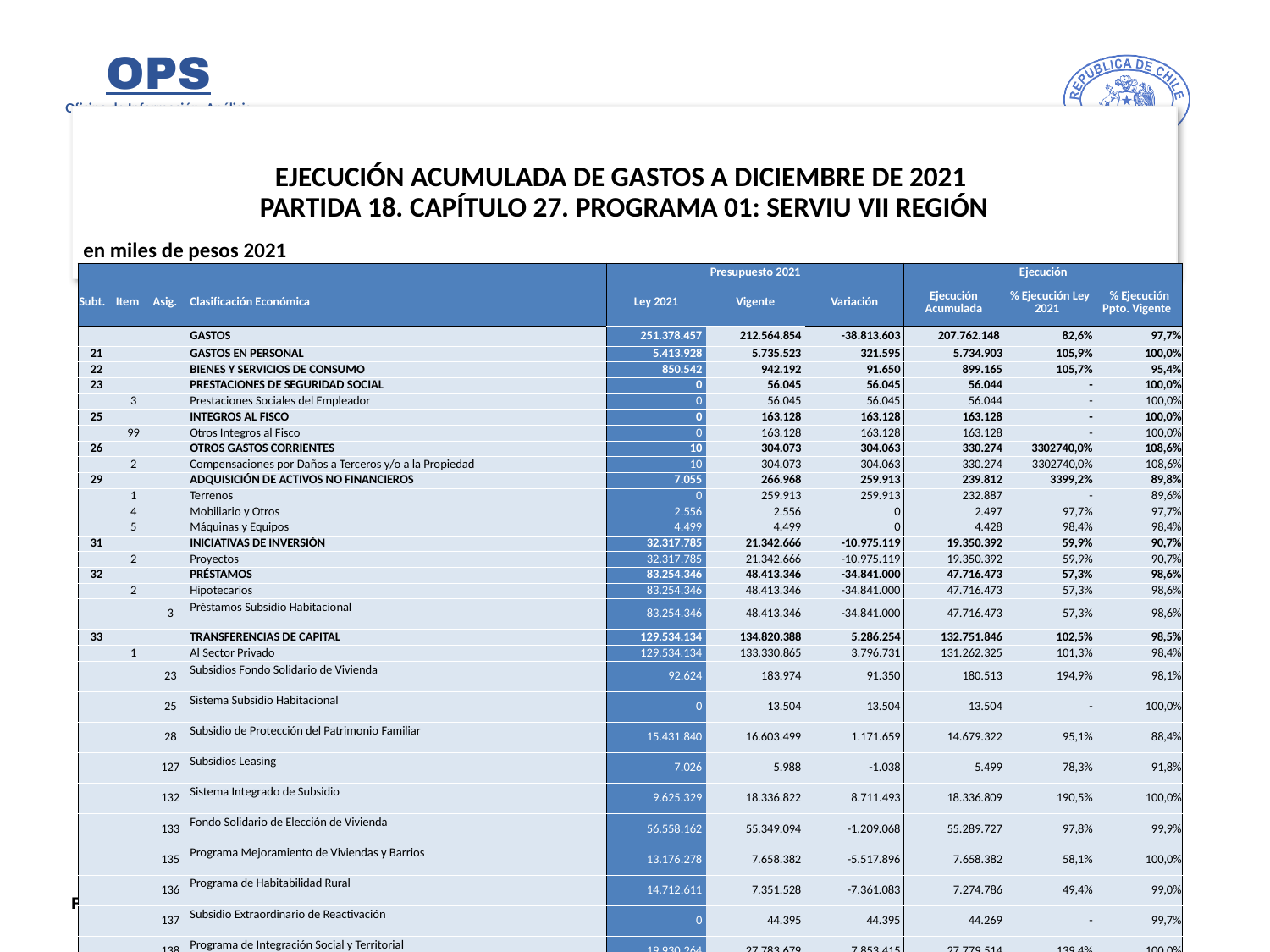

# EJECUCIÓN ACUMULADA DE GASTOS A DICIEMBRE DE 2021 PARTIDA 18. CAPÍTULO 27. PROGRAMA 01: SERVIU VII REGIÓN
en miles de pesos 2021
|  |  |  |  | Presupuesto 2021 |  |  | Ejecución |  |  |
| --- | --- | --- | --- | --- | --- | --- | --- | --- | --- |
| Subt. | Item | Asig. | Clasificación Económica | Ley 2021 | Vigente | Variación | Ejecución Acumulada | % Ejecución Ley 2021 | % Ejecución Ppto. Vigente |
|  |  |  | GASTOS | 251.378.457 | 212.564.854 | -38.813.603 | 207.762.148 | 82,6% | 97,7% |
| 21 |  |  | GASTOS EN PERSONAL | 5.413.928 | 5.735.523 | 321.595 | 5.734.903 | 105,9% | 100,0% |
| 22 |  |  | BIENES Y SERVICIOS DE CONSUMO | 850.542 | 942.192 | 91.650 | 899.165 | 105,7% | 95,4% |
| 23 |  |  | PRESTACIONES DE SEGURIDAD SOCIAL | 0 | 56.045 | 56.045 | 56.044 | - | 100,0% |
|  | 3 |  | Prestaciones Sociales del Empleador | 0 | 56.045 | 56.045 | 56.044 | - | 100,0% |
| 25 |  |  | INTEGROS AL FISCO | 0 | 163.128 | 163.128 | 163.128 | - | 100,0% |
|  | 99 |  | Otros Integros al Fisco | 0 | 163.128 | 163.128 | 163.128 | - | 100,0% |
| 26 |  |  | OTROS GASTOS CORRIENTES | 10 | 304.073 | 304.063 | 330.274 | 3302740,0% | 108,6% |
|  | 2 |  | Compensaciones por Daños a Terceros y/o a la Propiedad | 10 | 304.073 | 304.063 | 330.274 | 3302740,0% | 108,6% |
| 29 |  |  | ADQUISICIÓN DE ACTIVOS NO FINANCIEROS | 7.055 | 266.968 | 259.913 | 239.812 | 3399,2% | 89,8% |
|  | 1 |  | Terrenos | 0 | 259.913 | 259.913 | 232.887 | - | 89,6% |
|  | 4 |  | Mobiliario y Otros | 2.556 | 2.556 | 0 | 2.497 | 97,7% | 97,7% |
|  | 5 |  | Máquinas y Equipos | 4.499 | 4.499 | 0 | 4.428 | 98,4% | 98,4% |
| 31 |  |  | INICIATIVAS DE INVERSIÓN | 32.317.785 | 21.342.666 | -10.975.119 | 19.350.392 | 59,9% | 90,7% |
|  | 2 |  | Proyectos | 32.317.785 | 21.342.666 | -10.975.119 | 19.350.392 | 59,9% | 90,7% |
| 32 |  |  | PRÉSTAMOS | 83.254.346 | 48.413.346 | -34.841.000 | 47.716.473 | 57,3% | 98,6% |
|  | 2 |  | Hipotecarios | 83.254.346 | 48.413.346 | -34.841.000 | 47.716.473 | 57,3% | 98,6% |
|  |  | 3 | Préstamos Subsidio Habitacional | 83.254.346 | 48.413.346 | -34.841.000 | 47.716.473 | 57,3% | 98,6% |
| 33 |  |  | TRANSFERENCIAS DE CAPITAL | 129.534.134 | 134.820.388 | 5.286.254 | 132.751.846 | 102,5% | 98,5% |
|  | 1 |  | Al Sector Privado | 129.534.134 | 133.330.865 | 3.796.731 | 131.262.325 | 101,3% | 98,4% |
|  |  | 23 | Subsidios Fondo Solidario de Vivienda | 92.624 | 183.974 | 91.350 | 180.513 | 194,9% | 98,1% |
|  |  | 25 | Sistema Subsidio Habitacional | 0 | 13.504 | 13.504 | 13.504 | - | 100,0% |
|  |  | 28 | Subsidio de Protección del Patrimonio Familiar | 15.431.840 | 16.603.499 | 1.171.659 | 14.679.322 | 95,1% | 88,4% |
|  |  | 127 | Subsidios Leasing | 7.026 | 5.988 | -1.038 | 5.499 | 78,3% | 91,8% |
|  |  | 132 | Sistema Integrado de Subsidio | 9.625.329 | 18.336.822 | 8.711.493 | 18.336.809 | 190,5% | 100,0% |
|  |  | 133 | Fondo Solidario de Elección de Vivienda | 56.558.162 | 55.349.094 | -1.209.068 | 55.289.727 | 97,8% | 99,9% |
|  |  | 135 | Programa Mejoramiento de Viviendas y Barrios | 13.176.278 | 7.658.382 | -5.517.896 | 7.658.382 | 58,1% | 100,0% |
|  |  | 136 | Programa de Habitabilidad Rural | 14.712.611 | 7.351.528 | -7.361.083 | 7.274.786 | 49,4% | 99,0% |
|  |  | 137 | Subsidio Extraordinario de Reactivación | 0 | 44.395 | 44.395 | 44.269 | - | 99,7% |
|  |  | 138 | Programa de Integración Social y Territorial | 19.930.264 | 27.783.679 | 7.853.415 | 27.779.514 | 139,4% | 100,0% |
|  | 3 |  | A Otras Entidades Públicas | 0 | 1.489.523 | 1.489.523 | 1.489.521 | - | 100,0% |
|  |  | 102 | Municipalidades para el Programa Recuperación de Barrios | 0 | 1.409.523 | 1.409.523 | 1.409.521 | - | 100,0% |
|  |  | 106 | Municipalidades para Pequeñas Localidades | 0 | 80.000 | 80.000 | 80.000 | - | 100,0% |
| 34 |  |  | SERVICIO DE LA DEUDA | 657 | 520.525 | 519.868 | 520.111 | 79164,5% | 99,9% |
|  | 7 |  | Deuda Flotante | 657 | 520.525 | 519.868 | 520.111 | 79164,5% | 99,9% |
26